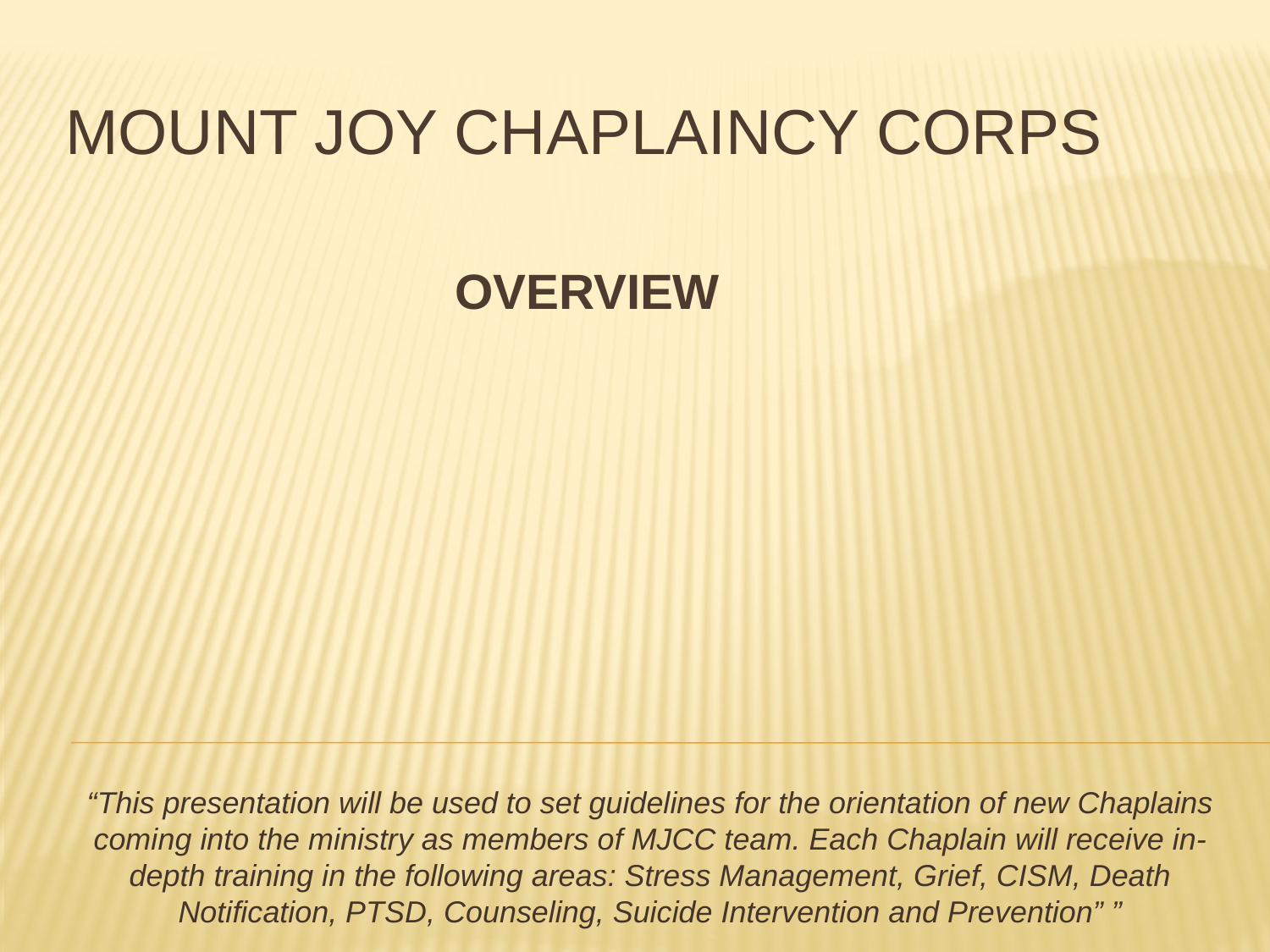

# Mount joy CHAPLAINCY corps
OVERVIEW

“This presentation will be used to set guidelines for the orientation of new Chaplains coming into the ministry as members of MJCC team. Each Chaplain will receive in-depth training in the following areas: Stress Management, Grief, CISM, Death Notification, PTSD, Counseling, Suicide Intervention and Prevention” ”